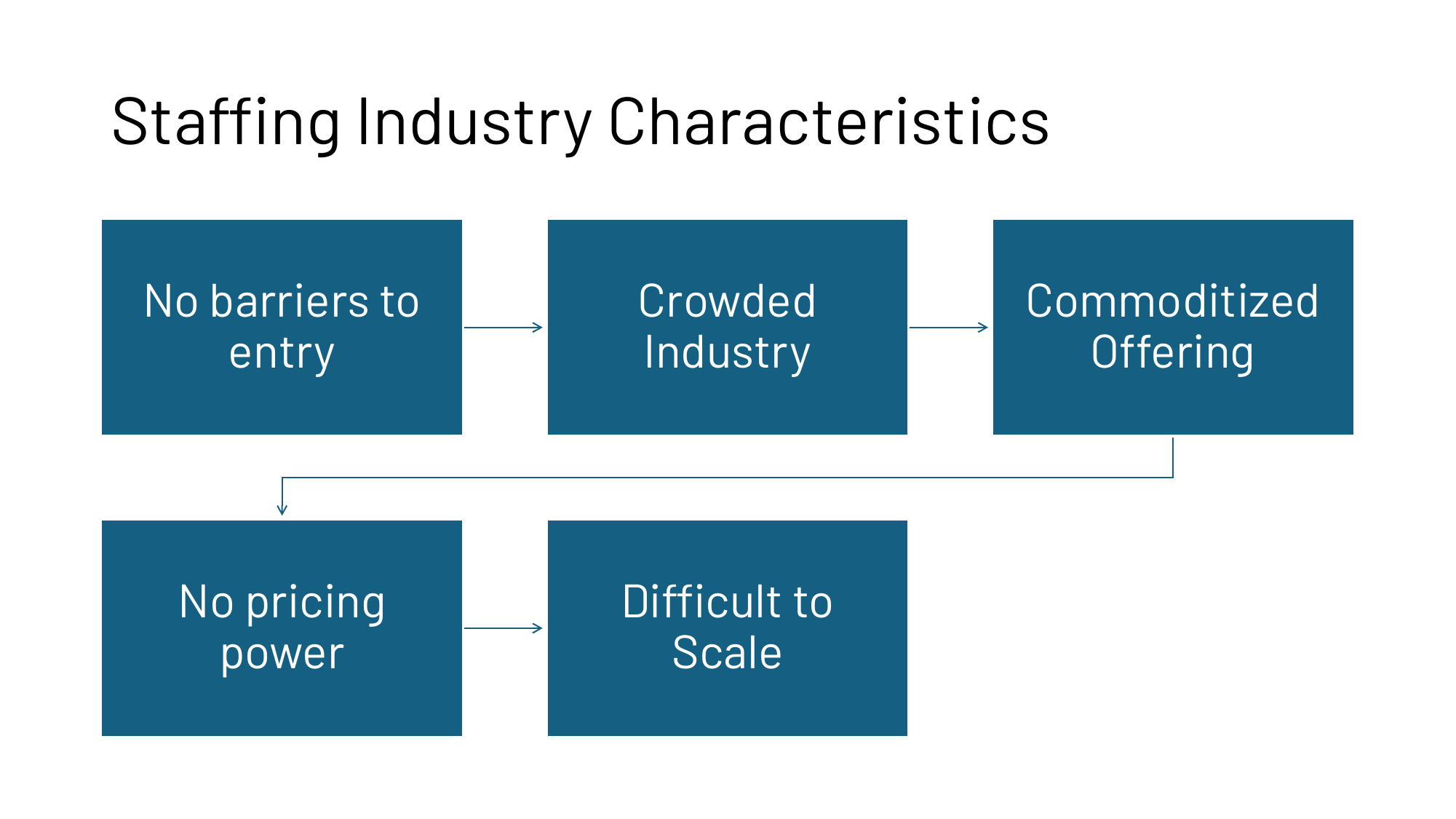

# Staffing Industry Characteristics

No barriers to entry

Crowded Industry

Commoditized Offering

No pricing power
Difficult to Scale